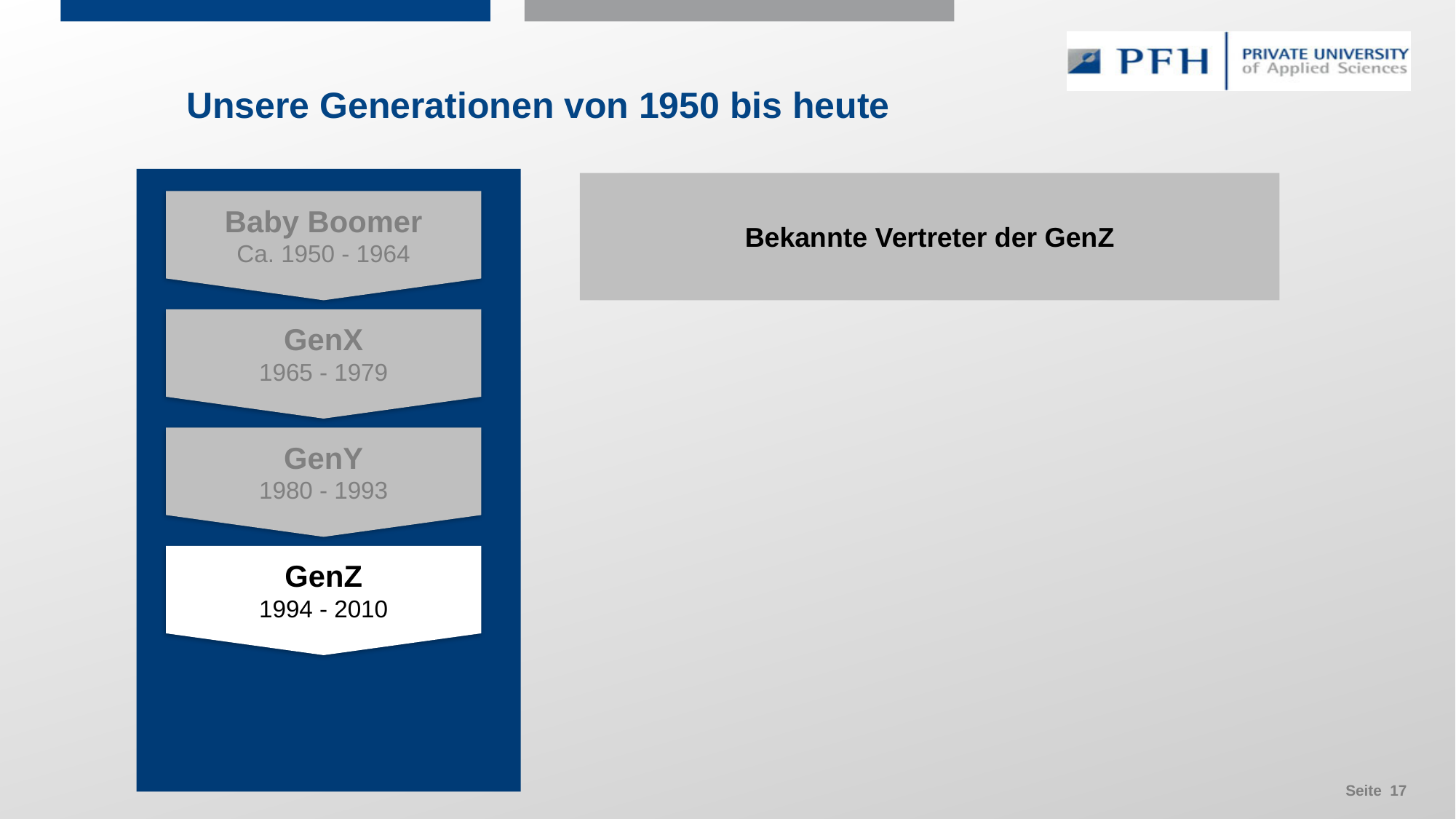

Unsere Generationen von 1950 bis heute

Bekannte Vertreter der GenZ

Baby Boomer
Ca. 1950 - 1964

GenX
1965 - 1979

GenY
1980 - 1993

GenZ
1994 - 2010